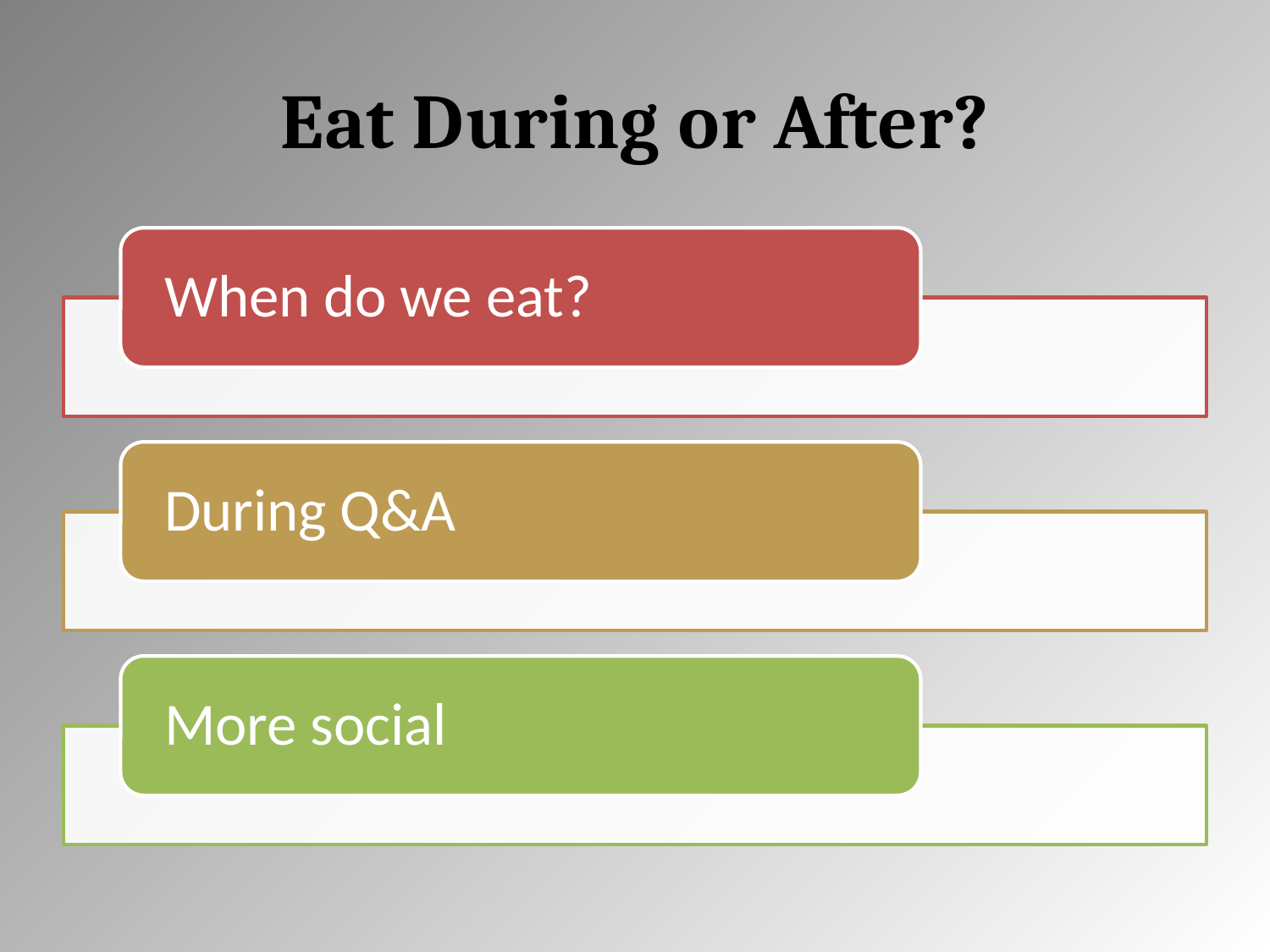

# Eat During or After?
When do we eat?
During Q&A
More social